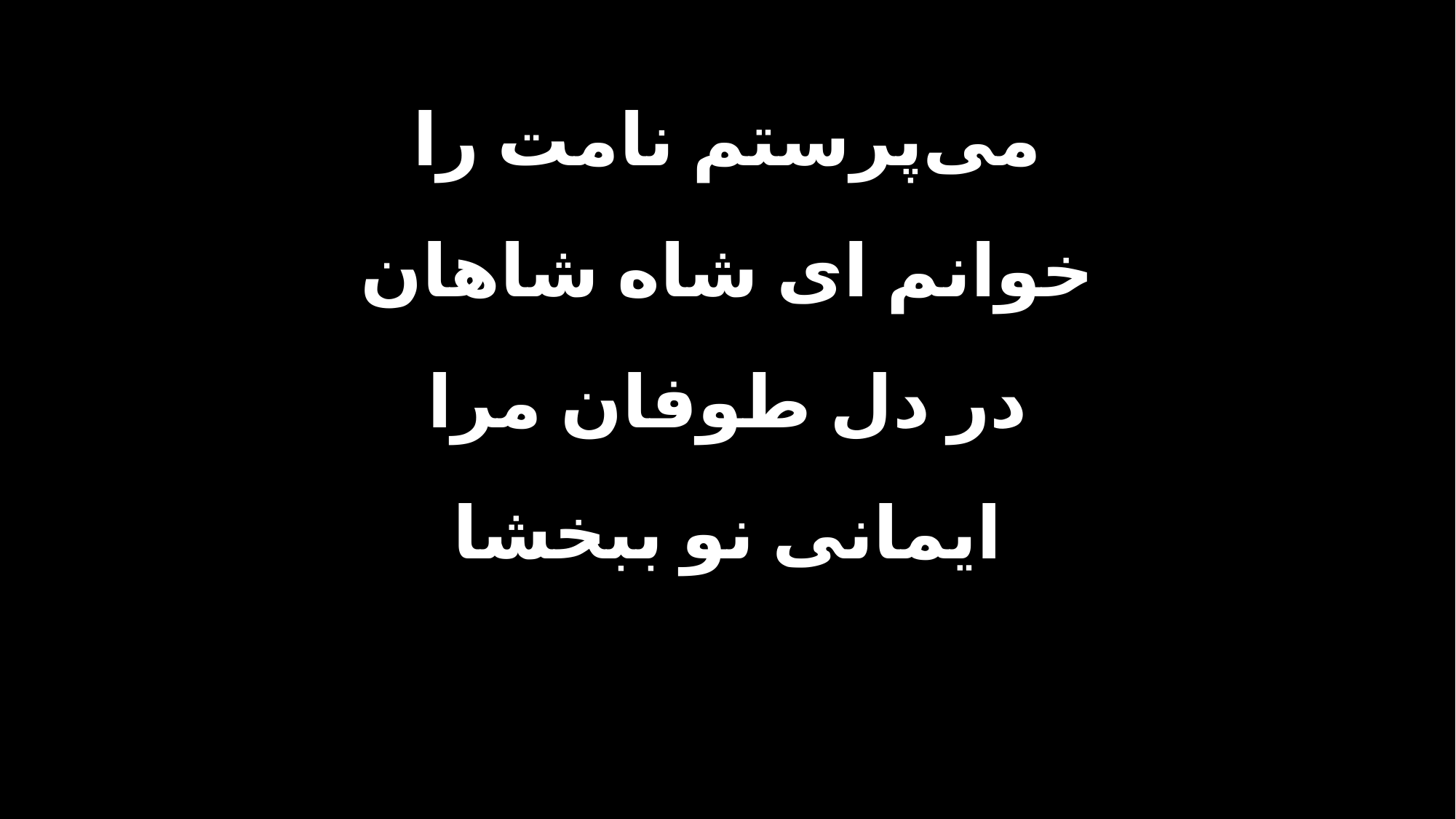

می‌پرستم نامت را
خوانم ای شاه شاهان
در دل طوفان مرا
ایمانی نو ببخشا